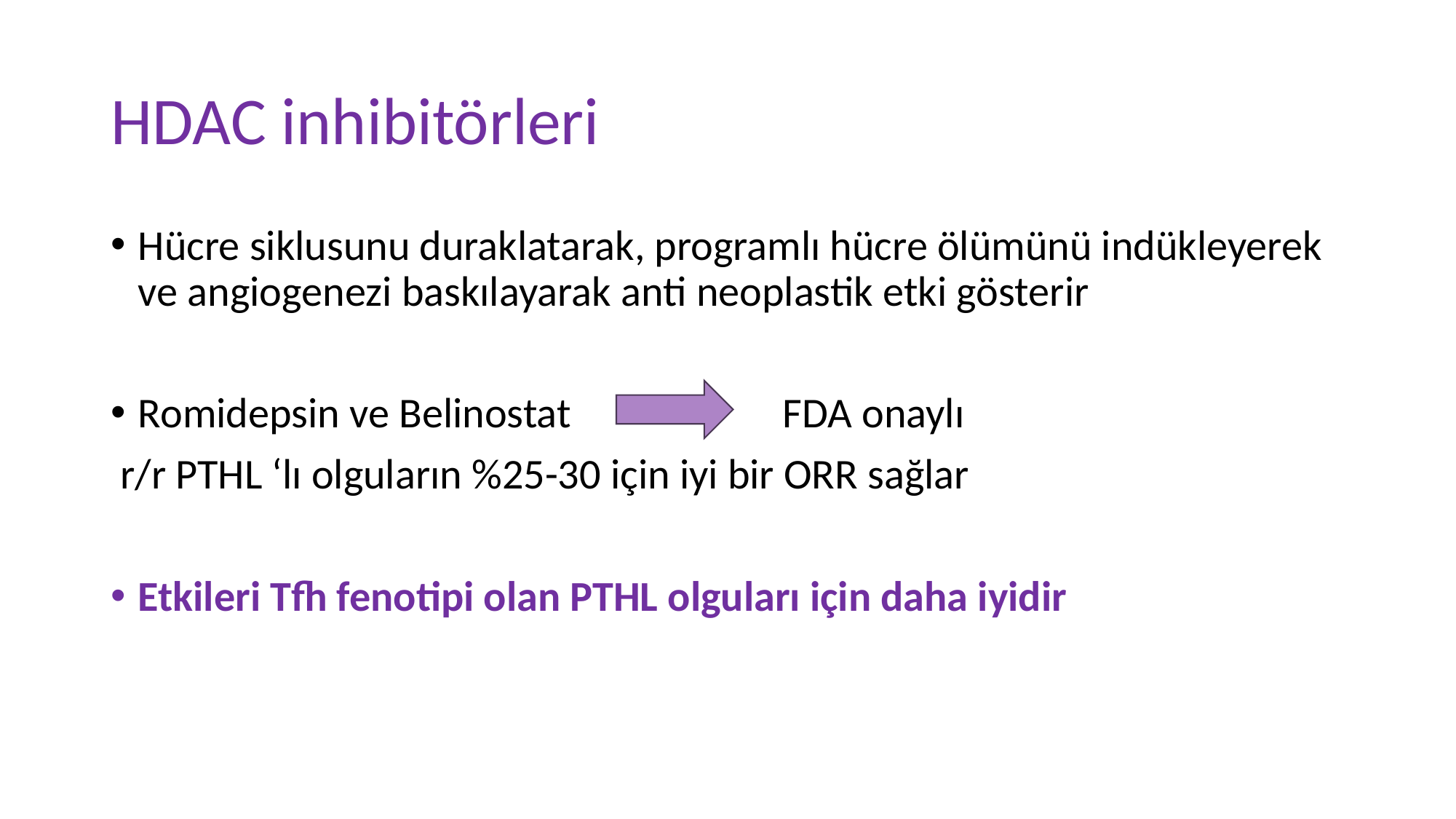

# HDAC inhibitörleri
Hücre siklusunu duraklatarak, programlı hücre ölümünü indükleyerek ve angiogenezi baskılayarak anti neoplastik etki gösterir

Romidepsin ve Belinostat                      FDA onaylı
 r/r PTHL ‘lı olguların %25-30 için iyi bir ORR sağlar

Etkileri Tfh fenotipi olan PTHL olguları için daha iyidir